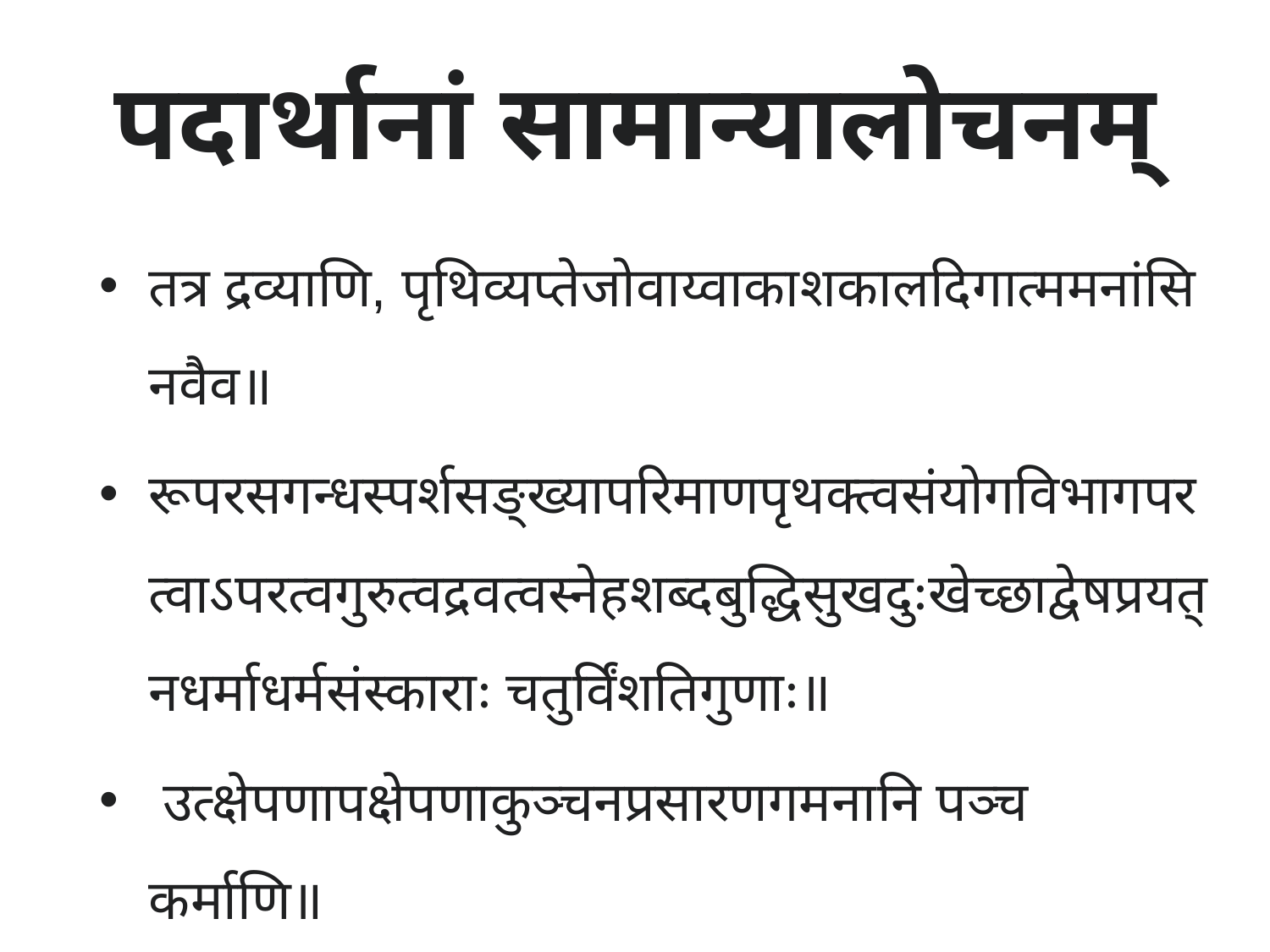

# पदार्थानां सामान्यालोचनम्
तत्र द्रव्याणि, पृथिव्यप्तेजोवाय्वाकाशकालदिगात्ममनांसि नवैव॥
रूपरसगन्धस्पर्शसङ्ख्यापरिमाणपृथक्त्वसंयोगविभागपरत्वाऽपरत्वगुरुत्वद्रवत्वस्नेहशब्दबुद्धिसुखदुःखेच्छाद्वेषप्रयत्नधर्माधर्मसंस्काराः चतुर्विंशतिगुणाः॥
 उत्क्षेपणापक्षेपणाकुञ्चनप्रसारणगमनानि पञ्च कर्माणि॥